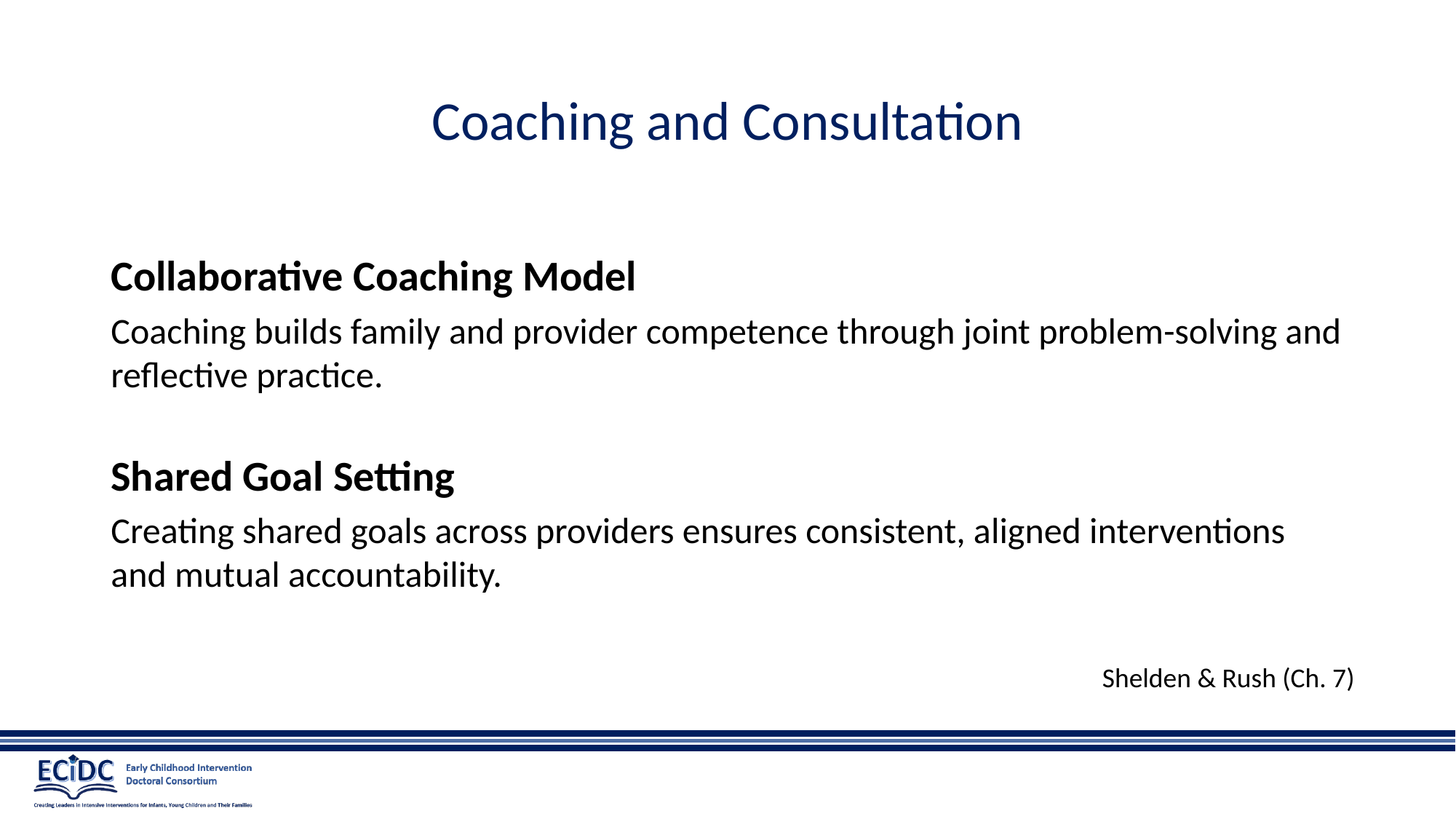

# Coaching and Consultation
Collaborative Coaching Model
Coaching builds family and provider competence through joint problem-solving and reflective practice.
Shared Goal Setting
Creating shared goals across providers ensures consistent, aligned interventions and mutual accountability.
Shelden & Rush (Ch. 7)